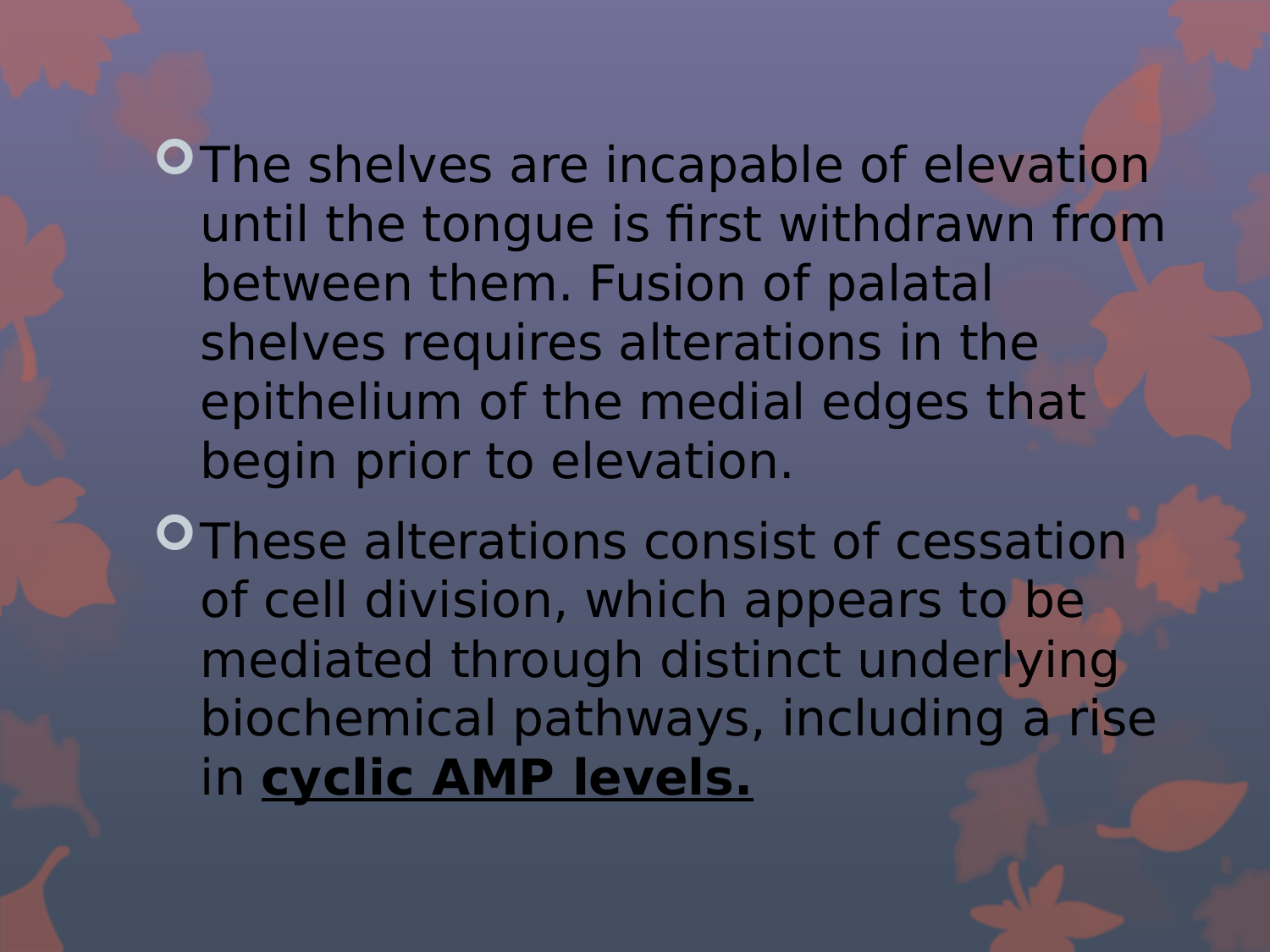

#
The shelves are incapable of elevation until the tongue is first withdrawn from between them. Fusion of palatal shelves requires alterations in the epithelium of the medial edges that begin prior to elevation.
These alterations consist of cessation of cell division, which appears to be mediated through distinct underlying biochemical pathways, including a rise in cyclic AMP levels.